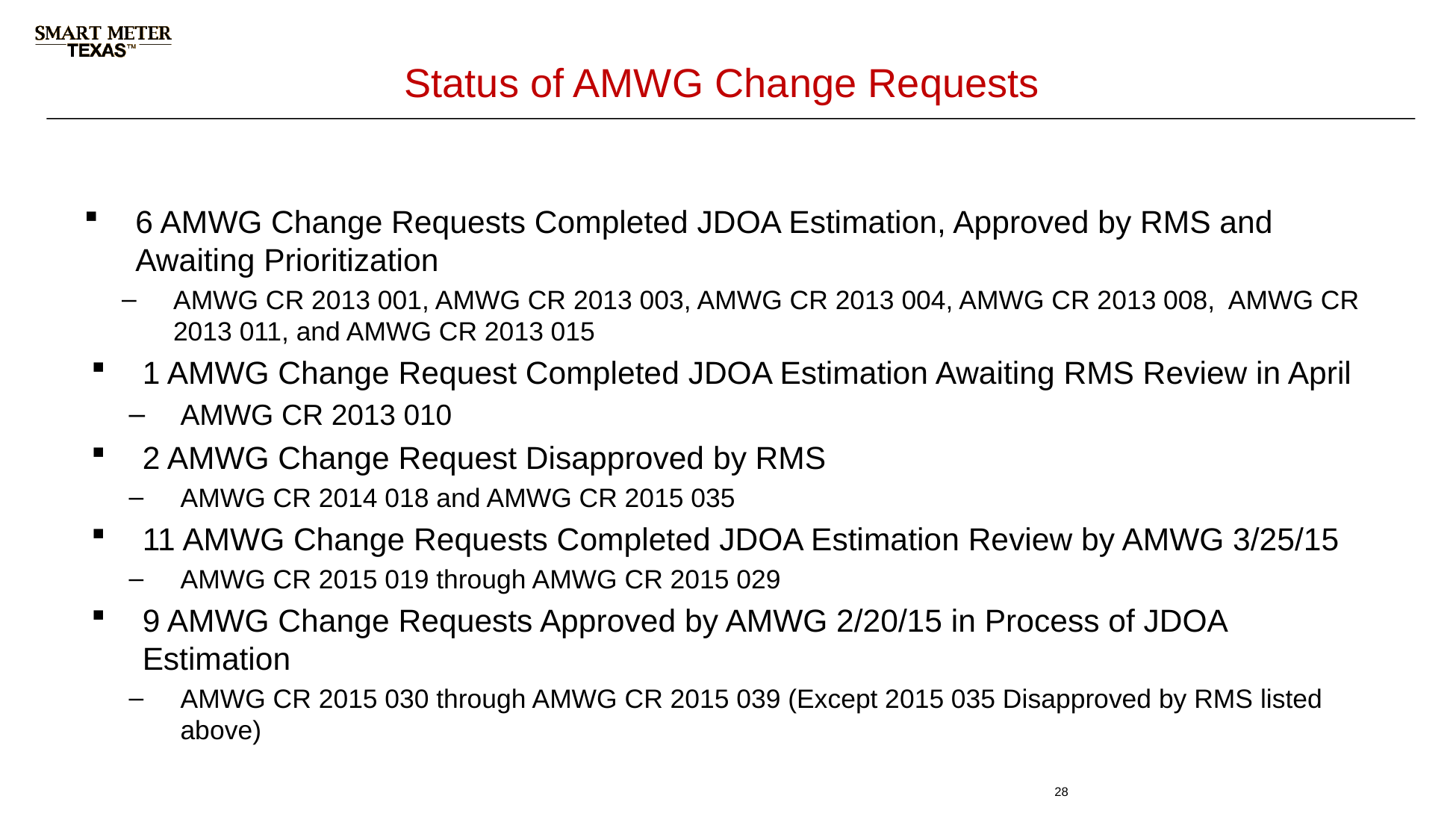

# Status of AMWG Change Requests
6 AMWG Change Requests Completed JDOA Estimation, Approved by RMS and Awaiting Prioritization
AMWG CR 2013 001, AMWG CR 2013 003, AMWG CR 2013 004, AMWG CR 2013 008,  AMWG CR 2013 011, and AMWG CR 2013 015
1 AMWG Change Request Completed JDOA Estimation Awaiting RMS Review in April
AMWG CR 2013 010
2 AMWG Change Request Disapproved by RMS
AMWG CR 2014 018 and AMWG CR 2015 035
11 AMWG Change Requests Completed JDOA Estimation Review by AMWG 3/25/15
AMWG CR 2015 019 through AMWG CR 2015 029
9 AMWG Change Requests Approved by AMWG 2/20/15 in Process of JDOA Estimation
AMWG CR 2015 030 through AMWG CR 2015 039 (Except 2015 035 Disapproved by RMS listed above)

28